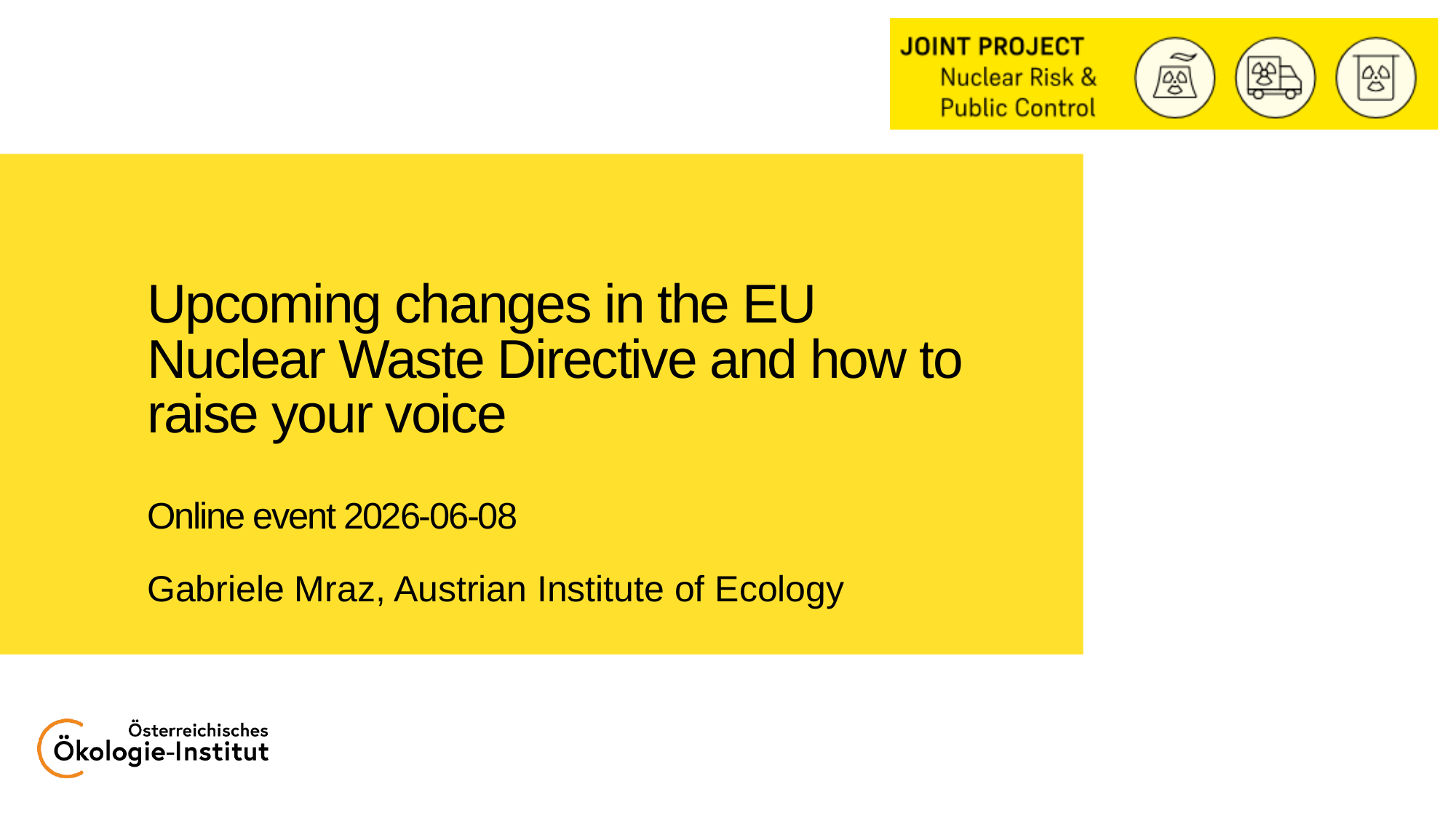

# Upcoming changes in the EU Nuclear Waste Directive and how to raise your voice Online event 2026-06-08
Gabriele Mraz, Austrian Institute of Ecology